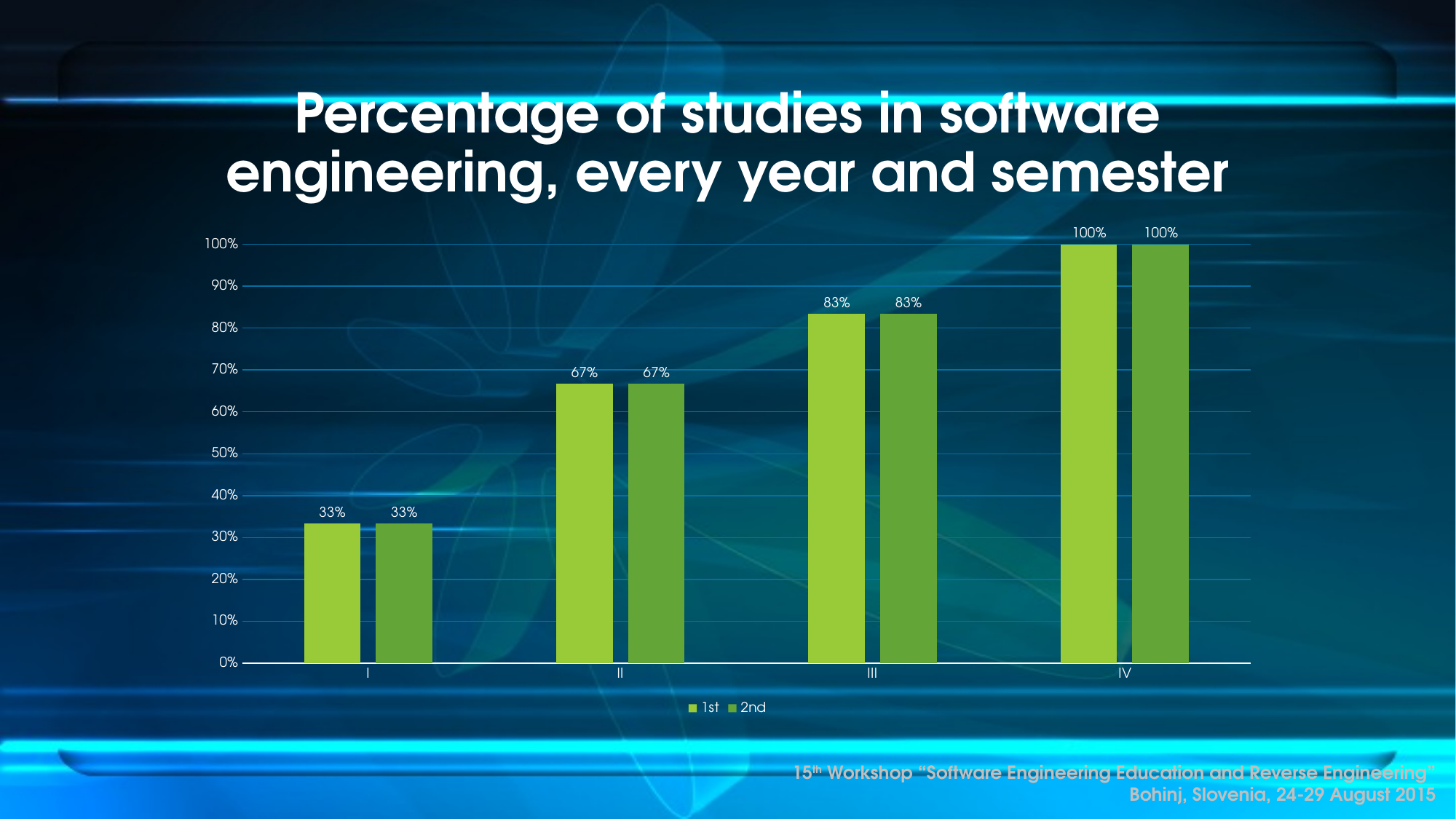

# Percentage of studies in software engineering, every year and semester

### Chart

| Category | 1st | 2nd |
|---|---|---|
| I | 0.3333333333333333 | 0.3333333333333333 |
| II | 0.6666666666666666 | 0.6666666666666666 |
| III | 0.8333333333333334 | 0.8333333333333334 |
| IV | 1.0 | 1.0 |